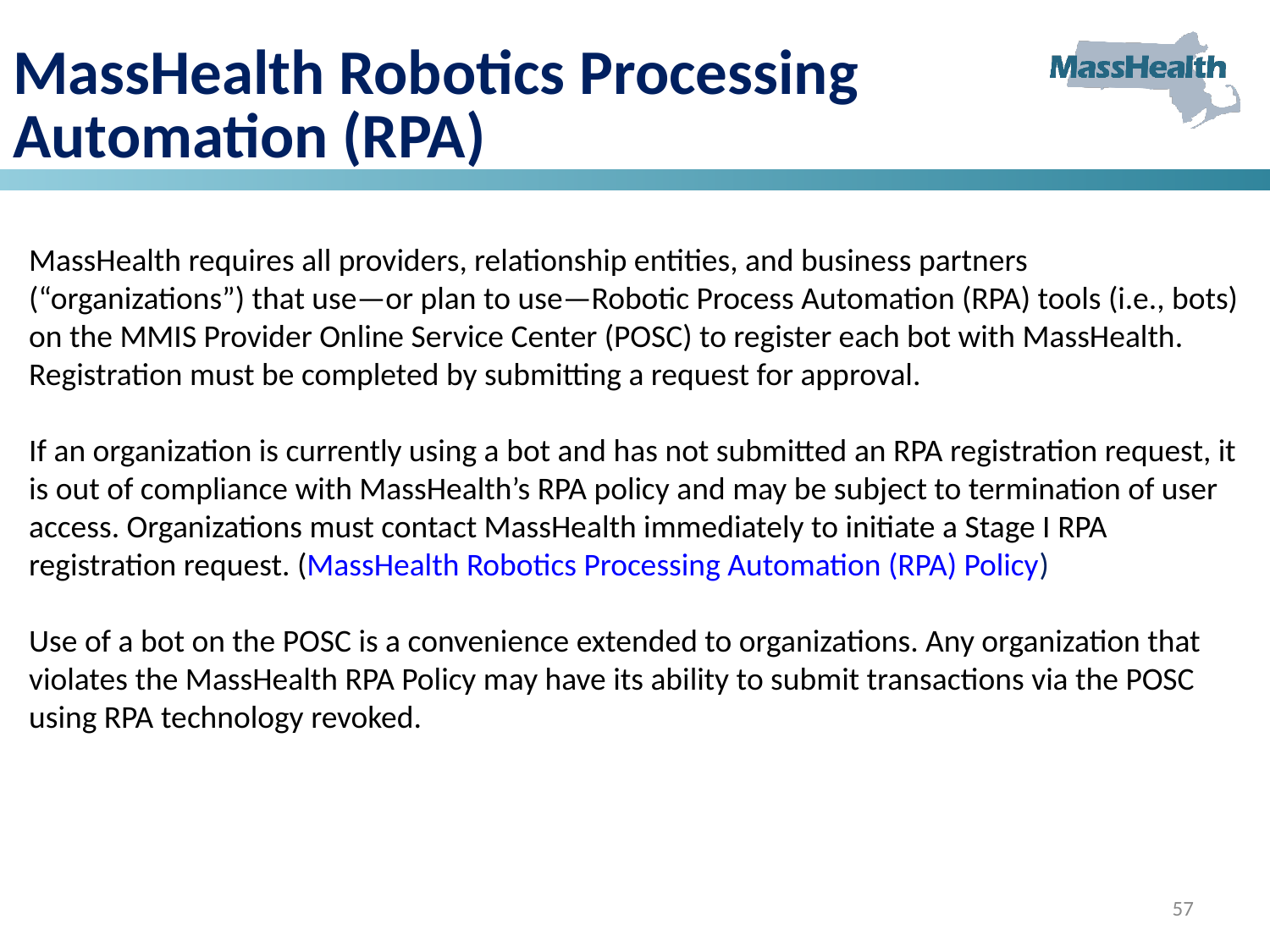

# MassHealth Robotics Processing Automation (RPA)
MassHealth requires all providers, relationship entities, and business partners (“organizations”) that use—or plan to use—Robotic Process Automation (RPA) tools (i.e., bots) on the MMIS Provider Online Service Center (POSC) to register each bot with MassHealth. Registration must be completed by submitting a request for approval.

If an organization is currently using a bot and has not submitted an RPA registration request, it is out of compliance with MassHealth’s RPA policy and may be subject to termination of user access. Organizations must contact MassHealth immediately to initiate a Stage I RPA registration request. (MassHealth Robotics Processing Automation (RPA) Policy)

Use of a bot on the POSC is a convenience extended to organizations. Any organization that violates the MassHealth RPA Policy may have its ability to submit transactions via the POSC using RPA technology revoked.
57